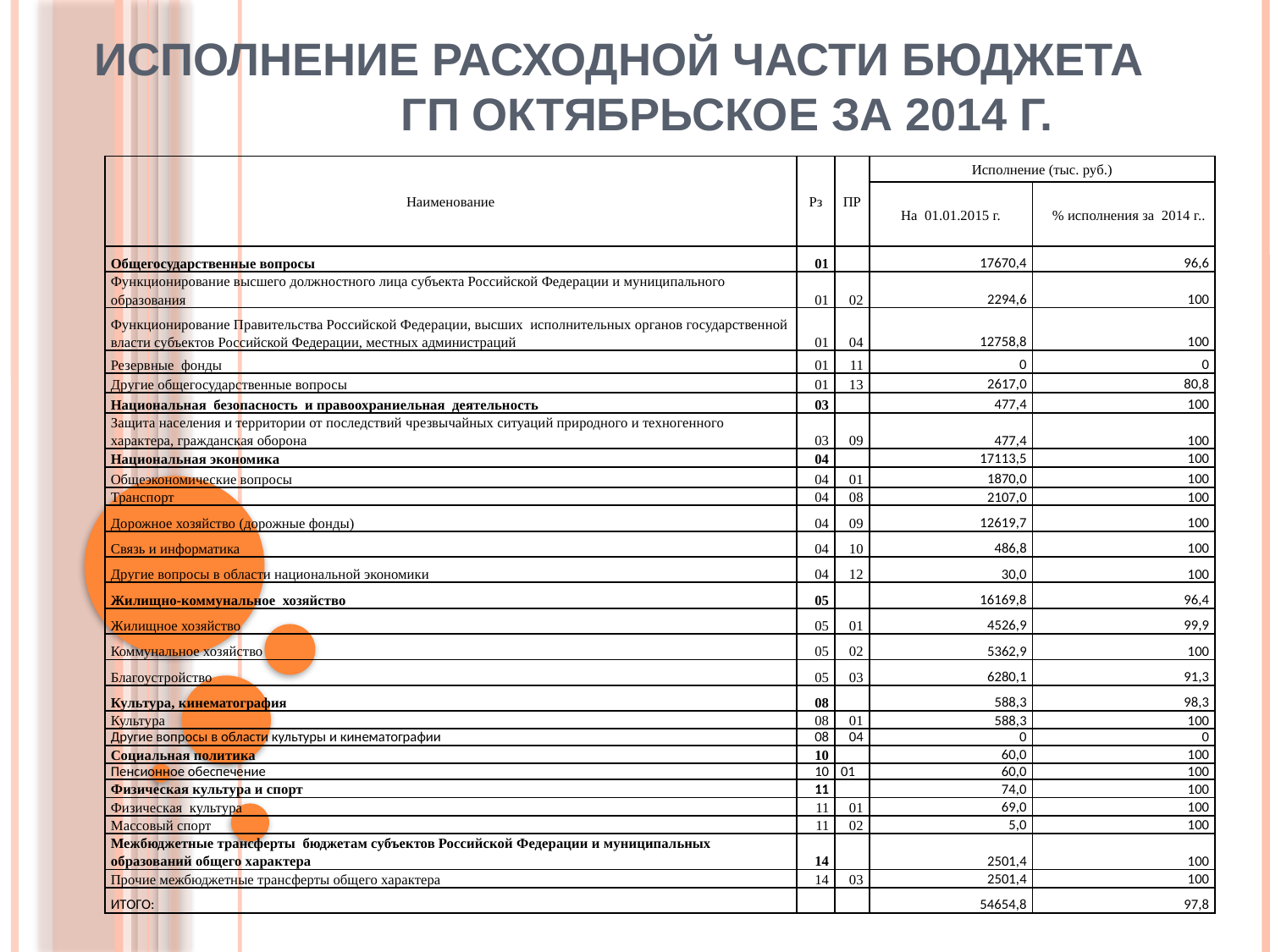

# Исполнение расходной части бюджета                  гп Октябрьское за 2014 г.
| Наименование | Рз | ПР | Исполнение (тыс. руб.) |  |
| --- | --- | --- | --- | --- |
|  |  |  | На 01.01.2015 г. | % исполнения за 2014 г.. |
| Общегосударственные вопросы | 01 |  | 17670,4 | 96,6 |
| Функционирование высшего должностного лица субъекта Российской Федерации и муниципального образования | 01 | 02 | 2294,6 | 100 |
| Функционирование Правительства Российской Федерации, высших исполнительных органов государственной власти субъектов Российской Федерации, местных администраций | 01 | 04 | 12758,8 | 100 |
| Резервные фонды | 01 | 11 | 0 | 0 |
| Другие общегосударственные вопросы | 01 | 13 | 2617,0 | 80,8 |
| Национальная безопасность и правоохраниельная деятельность | 03 |  | 477,4 | 100 |
| Защита населения и территории от последствий чрезвычайных ситуаций природного и техногенного характера, гражданская оборона | 03 | 09 | 477,4 | 100 |
| Национальная экономика | 04 |  | 17113,5 | 100 |
| Общеэкономические вопросы | 04 | 01 | 1870,0 | 100 |
| Транспорт | 04 | 08 | 2107,0 | 100 |
| Дорожное хозяйство (дорожные фонды) | 04 | 09 | 12619,7 | 100 |
| Связь и информатика | 04 | 10 | 486,8 | 100 |
| Другие вопросы в области национальной экономики | 04 | 12 | 30,0 | 100 |
| Жилищно-коммунальное хозяйство | 05 |  | 16169,8 | 96,4 |
| Жилищное хозяйство | 05 | 01 | 4526,9 | 99,9 |
| Коммунальное хозяйство | 05 | 02 | 5362,9 | 100 |
| Благоустройство | 05 | 03 | 6280,1 | 91,3 |
| Культура, кинематография | 08 |  | 588,3 | 98,3 |
| Культура | 08 | 01 | 588,3 | 100 |
| Другие вопросы в области культуры и кинематографии | 08 | 04 | 0 | 0 |
| Социальная политика | 10 |  | 60,0 | 100 |
| Пенсионное обеспечение | 10 | 01 | 60,0 | 100 |
| Физическая культура и спорт | 11 |  | 74,0 | 100 |
| Физическая культура | 11 | 01 | 69,0 | 100 |
| Массовый спорт | 11 | 02 | 5,0 | 100 |
| Межбюджетные трансферты бюджетам субъектов Российской Федерации и муниципальных образований общего характера | 14 |  | 2501,4 | 100 |
| Прочие межбюджетные трансферты общего характера | 14 | 03 | 2501,4 | 100 |
| ИТОГО: |  |  | 54654,8 | 97,8 |